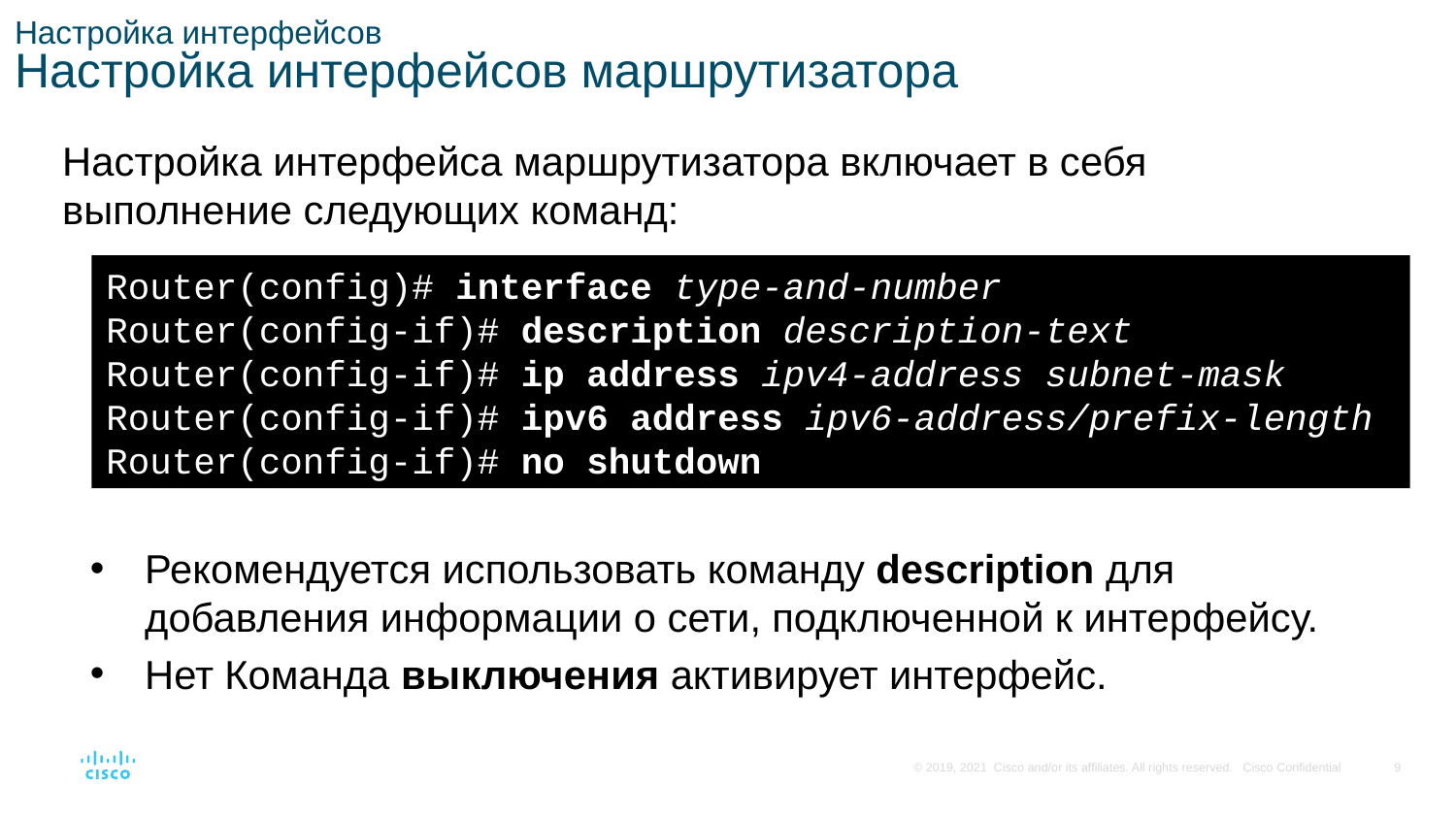

# Настройка интерфейсов Настройка интерфейсов маршрутизатора
Настройка интерфейса маршрутизатора включает в себя выполнение следующих команд:
Router(config)# interface type-and-number
Router(config-if)# description description-text
Router(config-if)# ip address ipv4-address subnet-mask
Router(config-if)# ipv6 address ipv6-address/prefix-length
Router(config-if)# no shutdown
Рекомендуется использовать команду description для добавления информации о сети, подключенной к интерфейсу.
Нет​ Команда выключения активирует интерфейс.